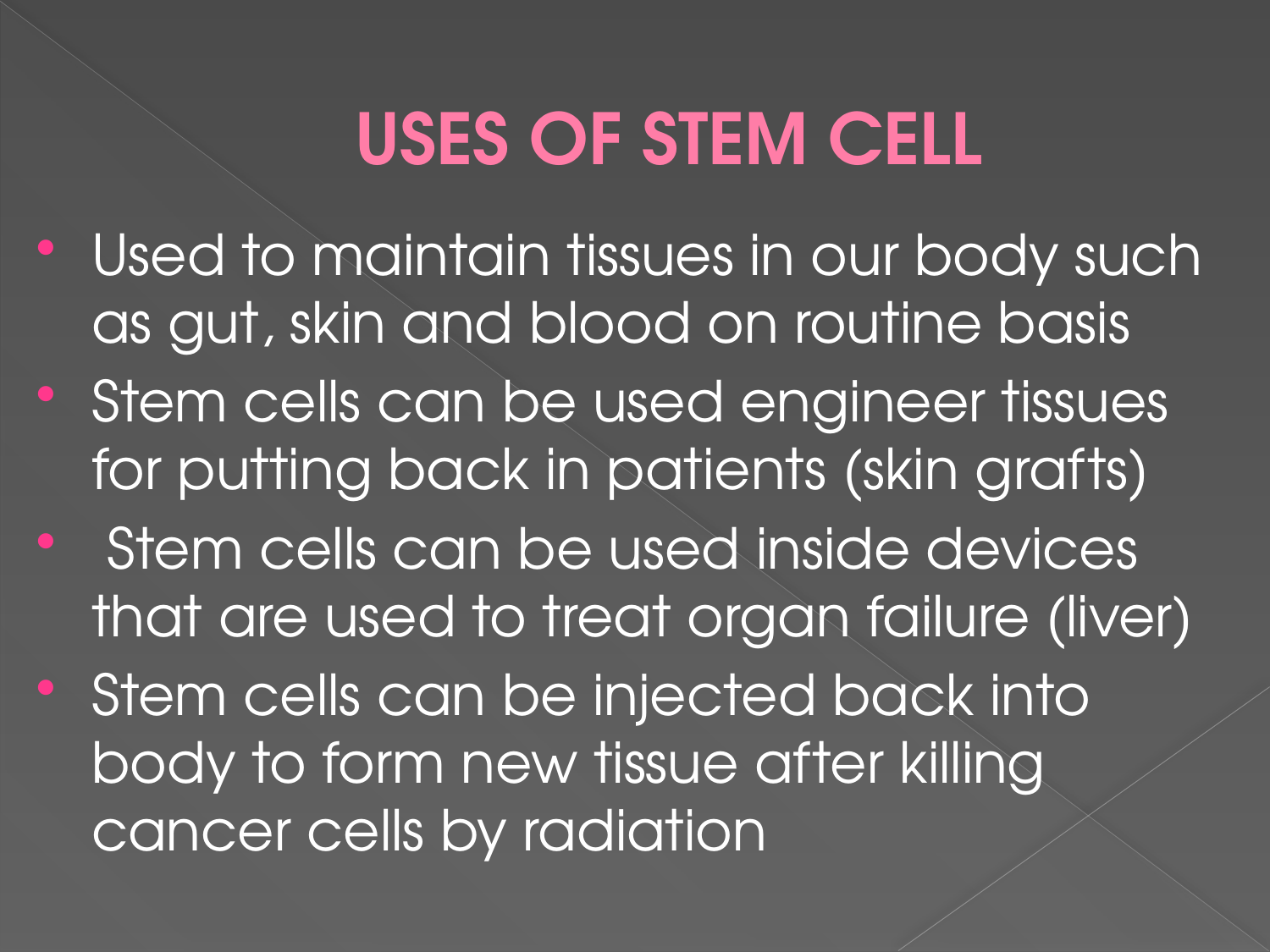

# Uses of Stem cell
Used to maintain tissues in our body such as gut, skin and blood on routine basis
Stem cells can be used engineer tissues for putting back in patients (skin grafts)
 Stem cells can be used inside devices that are used to treat organ failure (liver)
Stem cells can be injected back into body to form new tissue after killing cancer cells by radiation